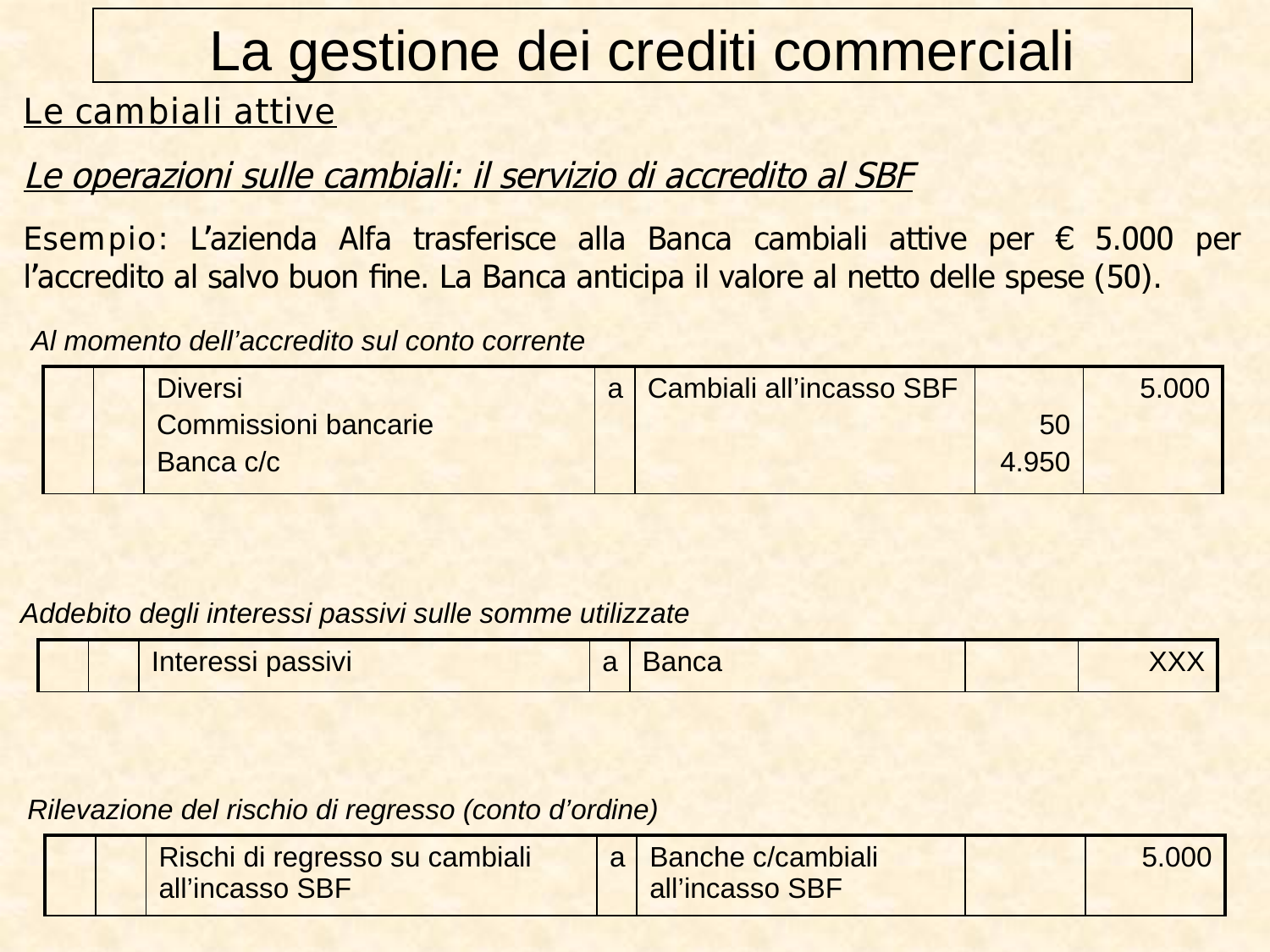

La gestione dei crediti commerciali

Le cambiali attive

Le operazioni sulle cambiali: il servizio di accredito al SBF

Esempio: L’azienda Alfa trasferisce alla Banca cambiali attive per € 5.000 per l’accredito al salvo buon fine. La Banca anticipa il valore al netto delle spese (50).

Al momento dell’accredito sul conto corrente
|  |  | Diversi Commissioni bancarie Banca c/c | a | Cambiali all’incasso SBF | 50 4.950 | 5.000 |
| --- | --- | --- | --- | --- | --- | --- |
Addebito degli interessi passivi sulle somme utilizzate
|  |  | Interessi passivi | a | Banca |  | XXX |
| --- | --- | --- | --- | --- | --- | --- |
Rilevazione del rischio di regresso (conto d’ordine)
|  |  | Rischi di regresso su cambiali all’incasso SBF | a | Banche c/cambiali all’incasso SBF |  | 5.000 |
| --- | --- | --- | --- | --- | --- | --- |